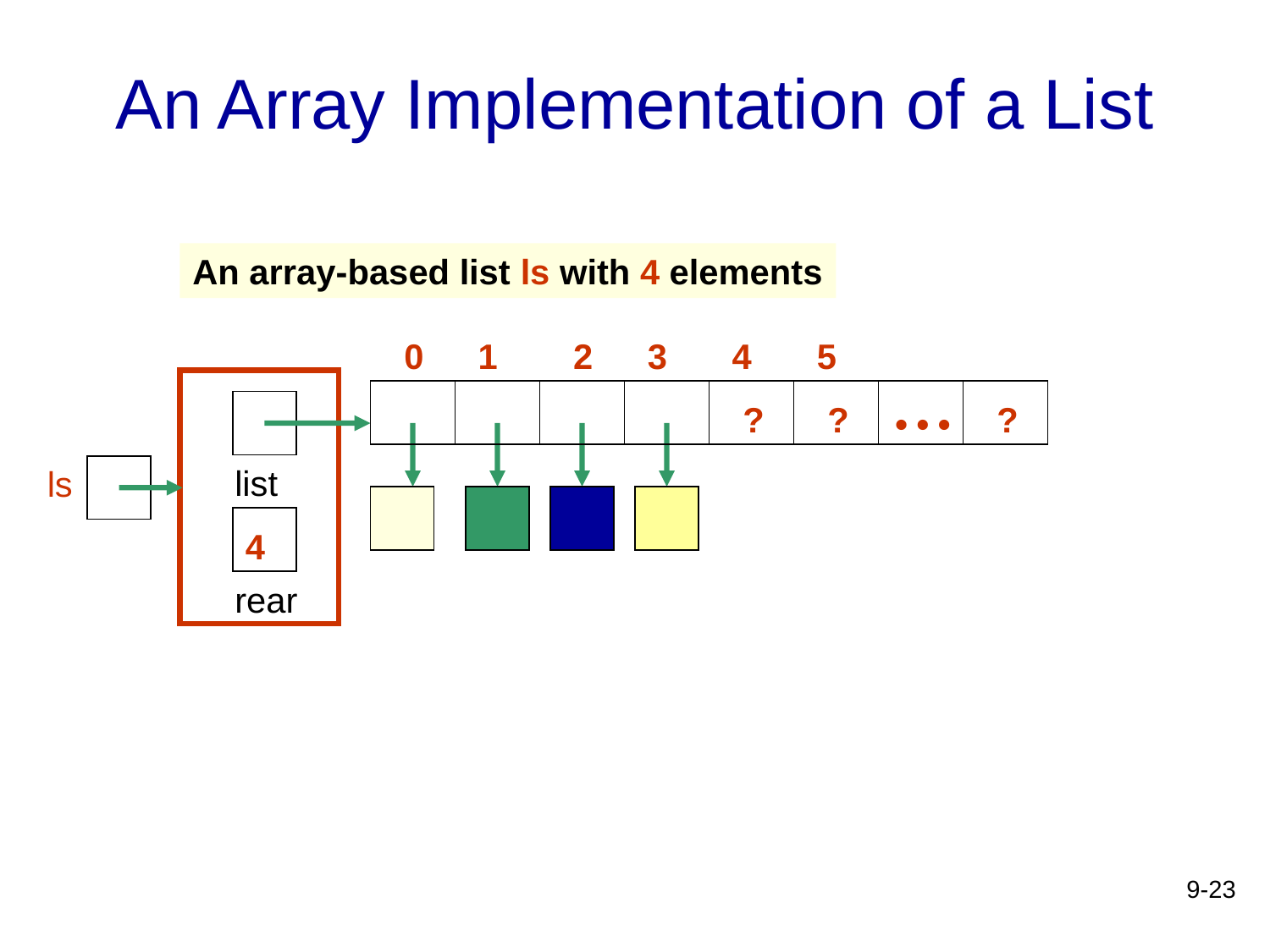

# An Array Implementation of a List
An array-based list ls with 4 elements
0
1
2
3
4
5
…

?
?
?

list
ls

4
rear
9-23